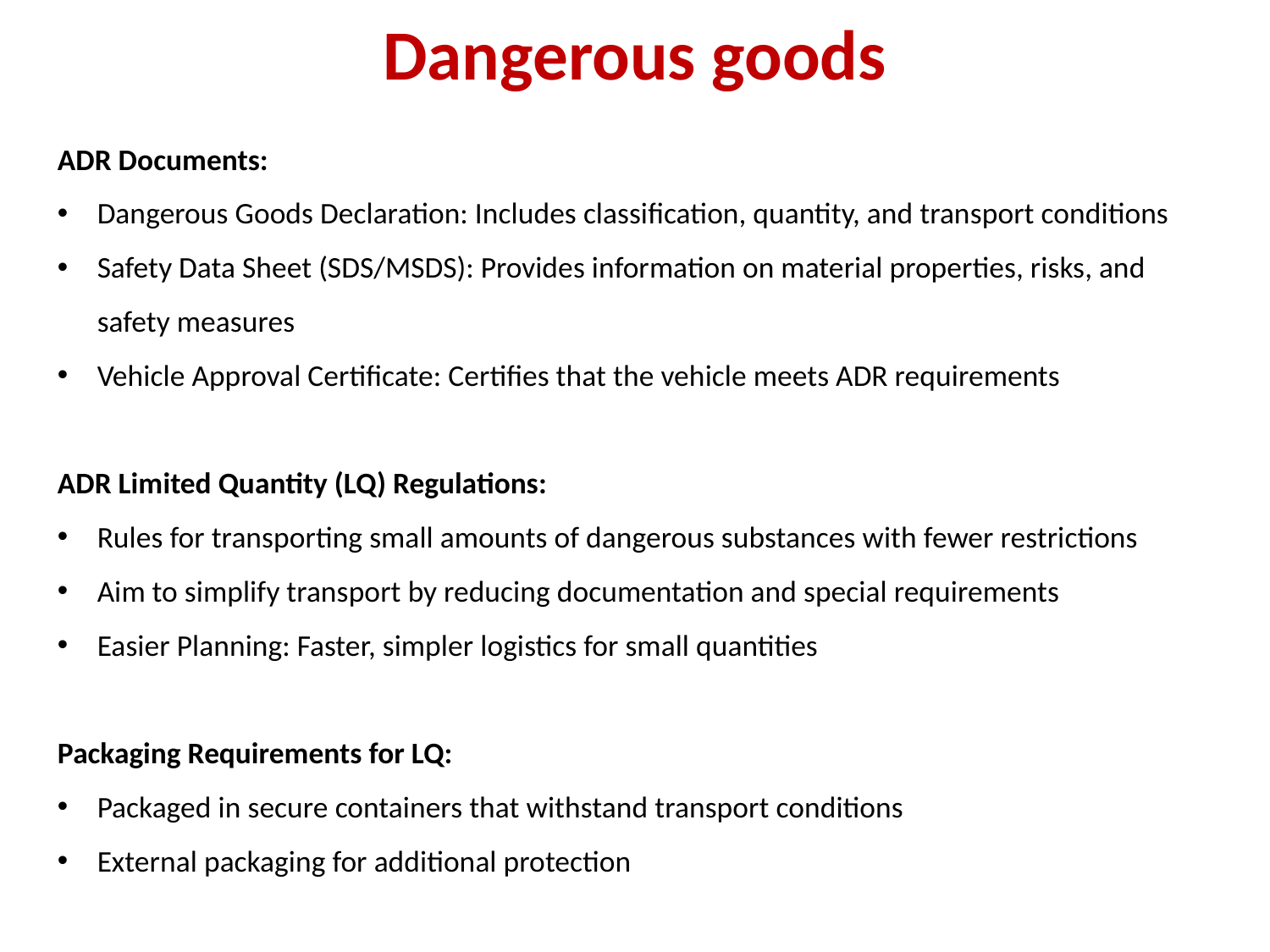

Dangerous goods
ADR Documents:
Dangerous Goods Declaration: Includes classification, quantity, and transport conditions
Safety Data Sheet (SDS/MSDS): Provides information on material properties, risks, and safety measures
Vehicle Approval Certificate: Certifies that the vehicle meets ADR requirements

ADR Limited Quantity (LQ) Regulations:
Rules for transporting small amounts of dangerous substances with fewer restrictions
Aim to simplify transport by reducing documentation and special requirements
Easier Planning: Faster, simpler logistics for small quantities

Packaging Requirements for LQ:
Packaged in secure containers that withstand transport conditions
External packaging for additional protection